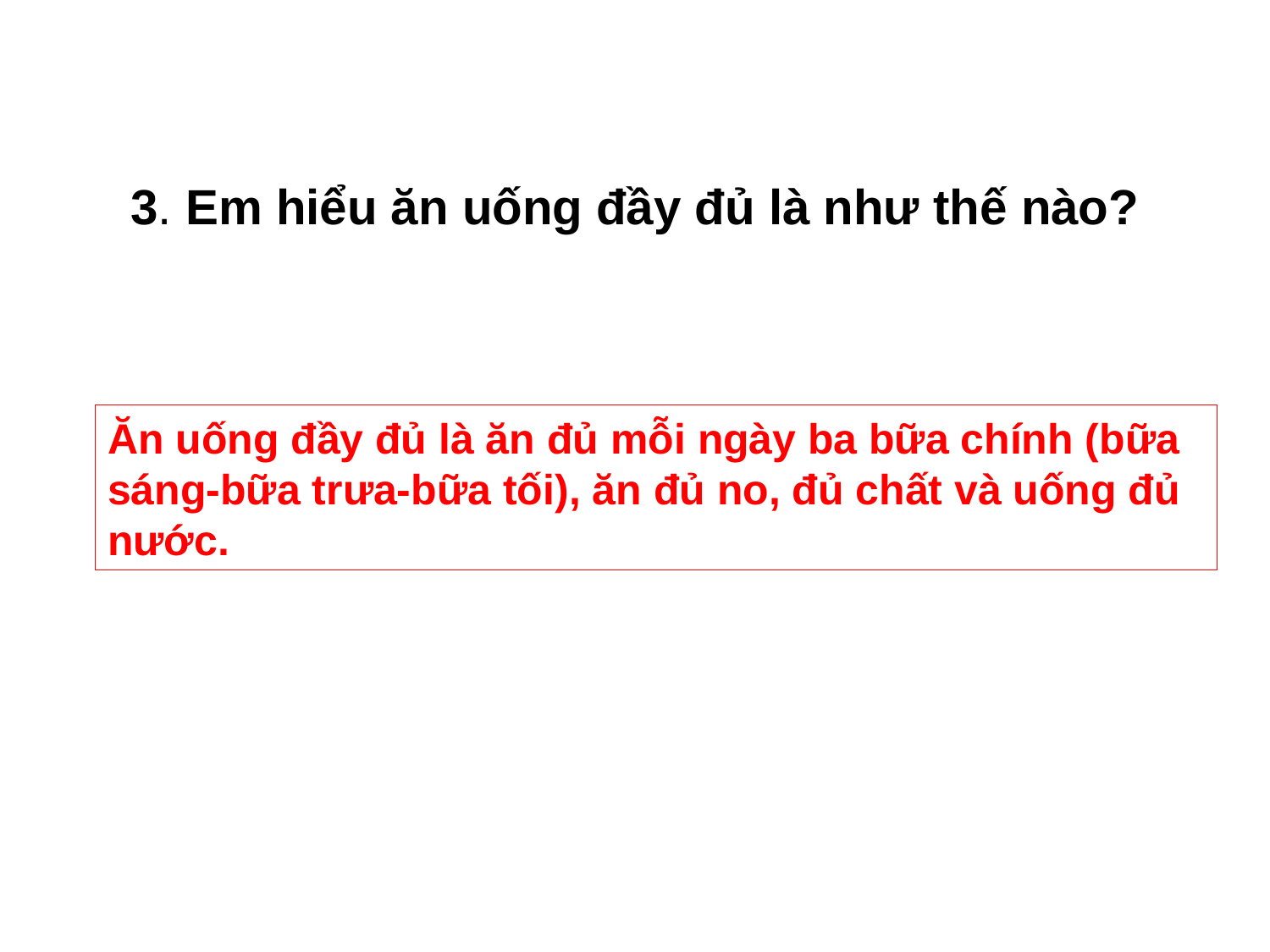

3. Em hiểu ăn uống đầy đủ là như thế nào?
Ăn uống đầy đủ là ăn đủ mỗi ngày ba bữa chính (bữa sáng-bữa trưa-bữa tối), ăn đủ no, đủ chất và uống đủ nước.